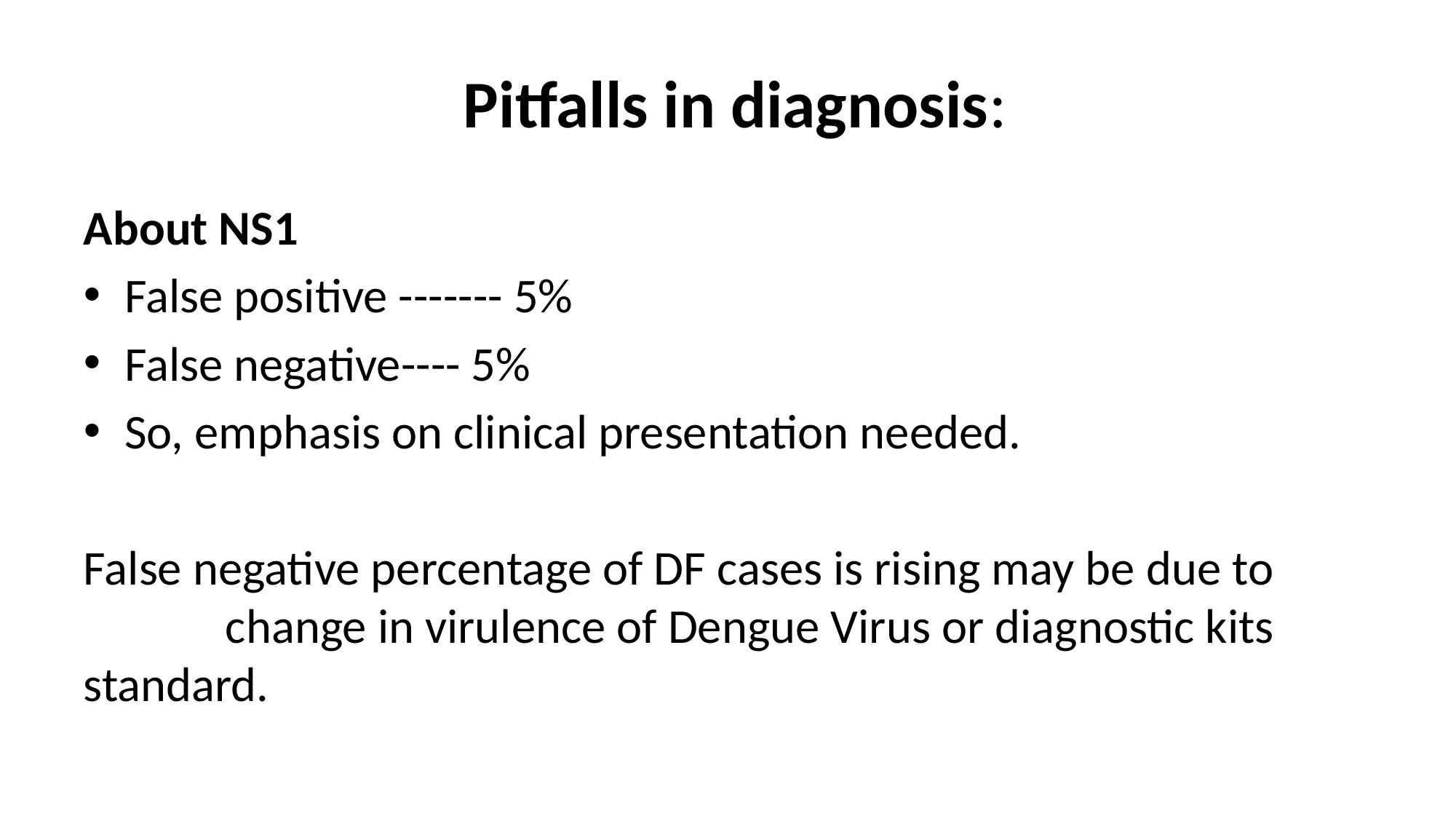

# Pitfalls in diagnosis:
About NS1
False positive ------- 5%
False negative---- 5%
So, emphasis on clinical presentation needed.

False negative percentage of DF cases is rising may be due to                      change in virulence of Dengue Virus or diagnostic kits standard.